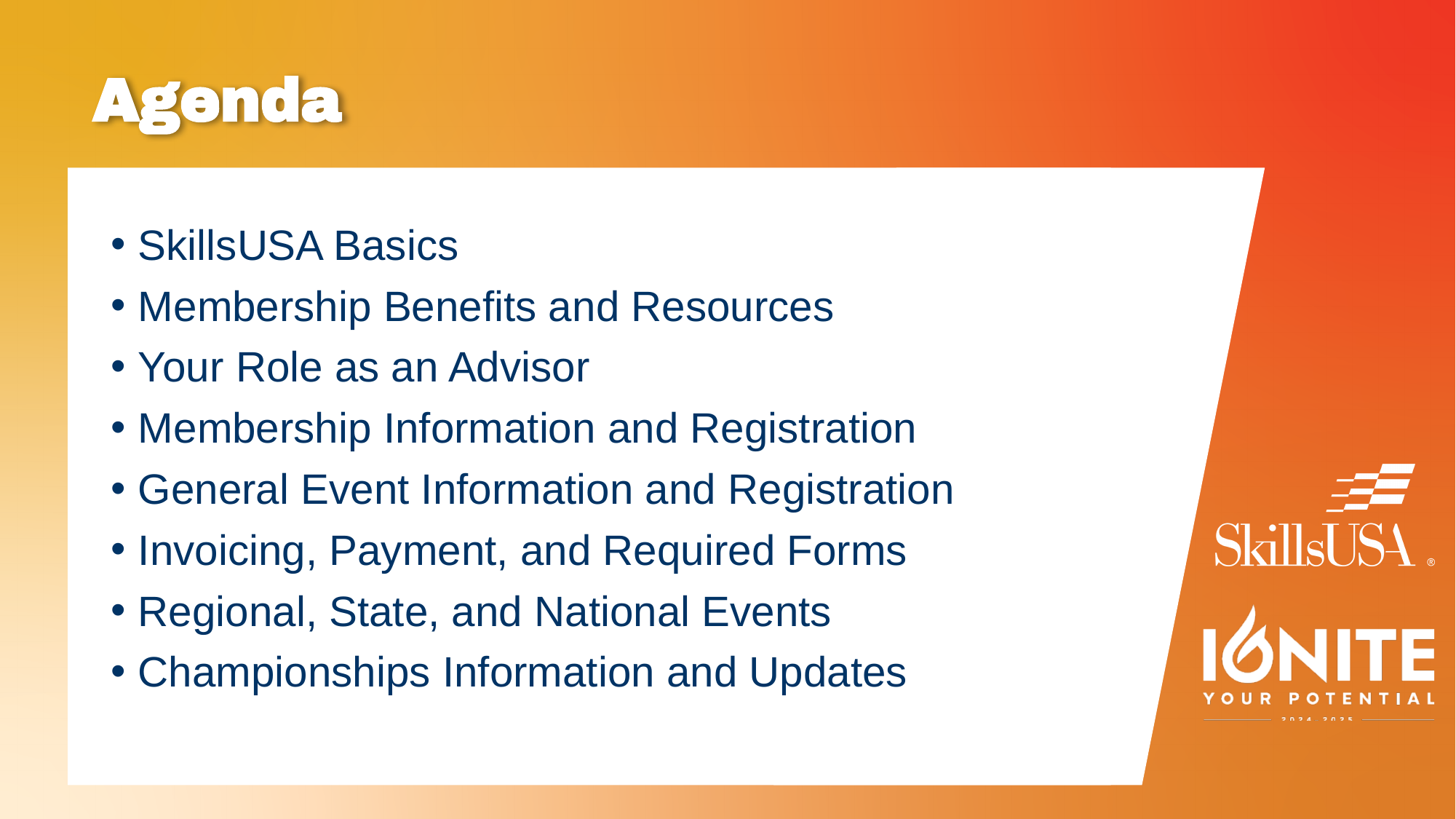

# Agenda
SkillsUSA Basics
Membership Benefits and Resources
Your Role as an Advisor
Membership Information and Registration
General Event Information and Registration
Invoicing, Payment, and Required Forms
Regional, State, and National Events
Championships Information and Updates